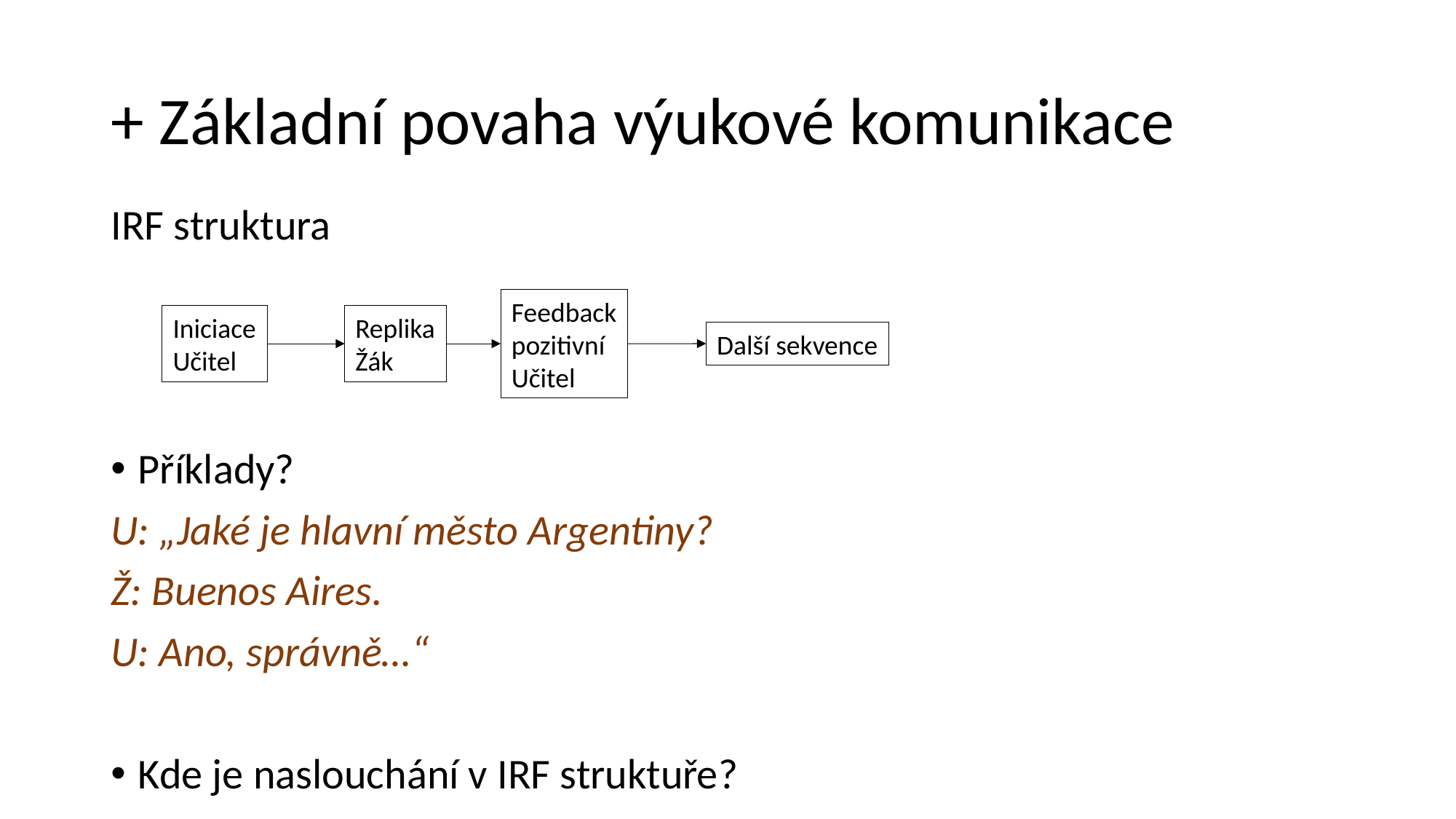

# + Základní povaha výukové komunikace
IRF struktura

Příklady?
U: „Jaké je hlavní město Argentiny?
Ž: Buenos Aires.
U: Ano, správně…“

Kde je naslouchání v IRF struktuře?

Feedback
pozitivní
Učitel
Iniciace
Učitel
Replika
Žák
Další sekvence